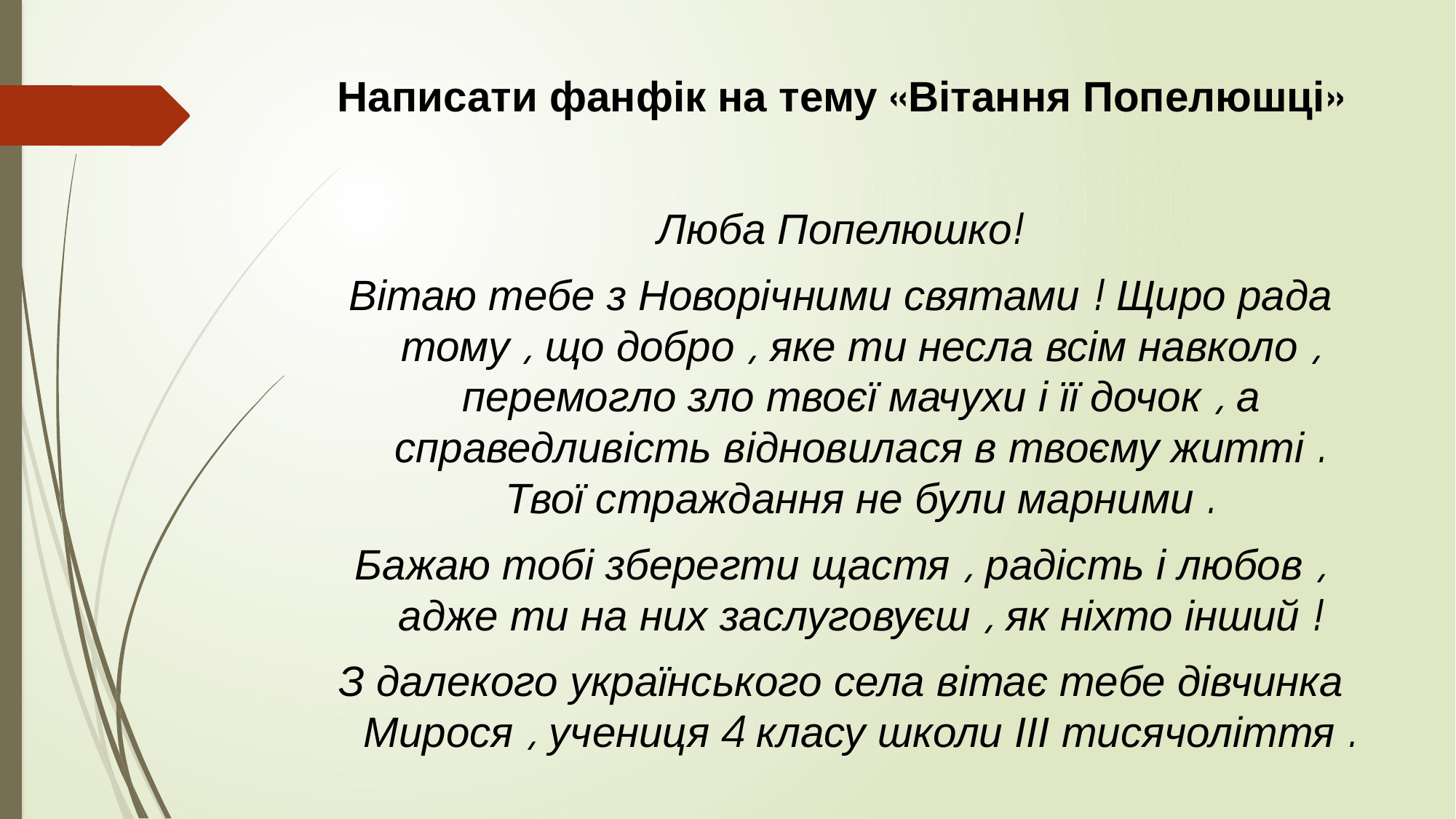

Написати фанфік на тему «Вітання Попелюшці»

Люба Попелюшко!
Вітаю тебе з Новорічними святами ! Щиро рада тому , що добро , яке ти несла всім навколо , перемогло зло твоєї мачухи і її дочок , а справедливість відновилася в твоєму житті . Твої страждання не були марними .
Бажаю тобі зберегти щастя , радість і любов , адже ти на них заслуговуєш , як ніхто інший !
З далекого українського села вітає тебе дівчинка Мирося , учениця 4 класу школи ІІІ тисячоліття .